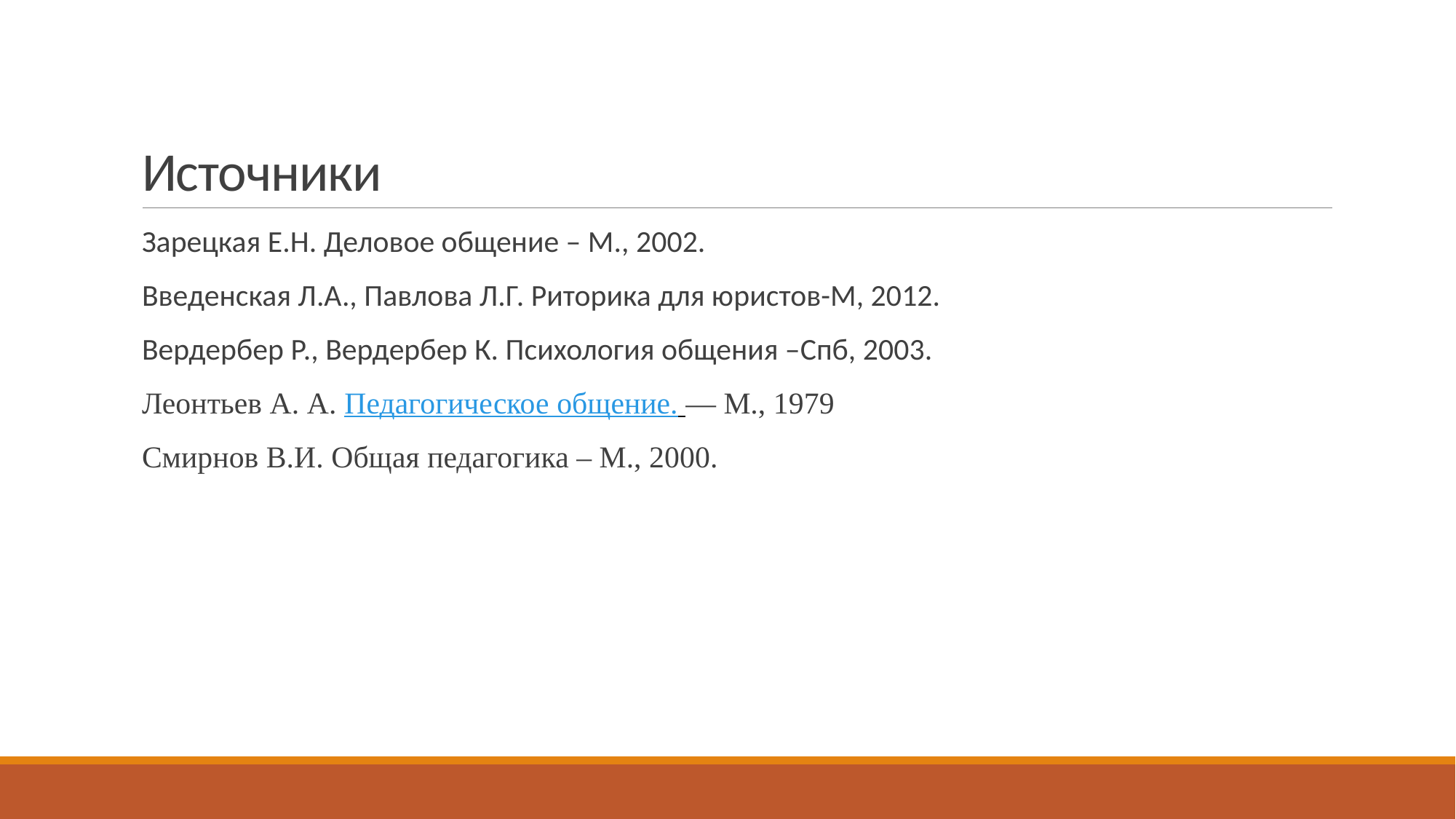

# Источники
Зарецкая Е.Н. Деловое общение – М., 2002.
Введенская Л.А., Павлова Л.Г. Риторика для юристов-М, 2012.
Вердербер Р., Вердербер К. Психология общения –Спб, 2003.
Леонтьев А. А. Педагогическое общение. — М., 1979
Смирнов В.И. Общая педагогика – М., 2000.